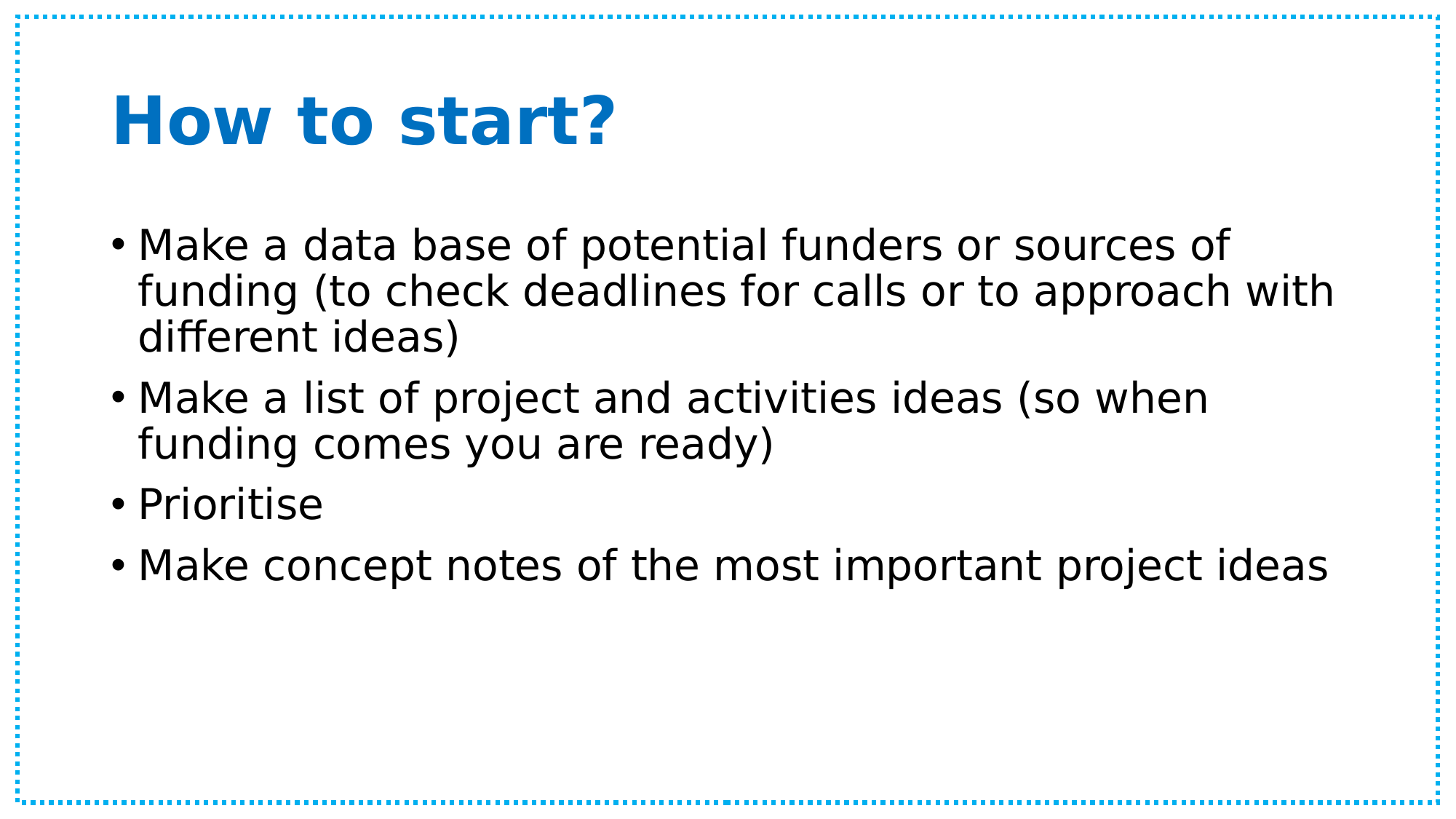

# How to start?
Make a data base of potential funders or sources of funding (to check deadlines for calls or to approach with different ideas)
Make a list of project and activities ideas (so when funding comes you are ready)
Prioritise
Make concept notes of the most important project ideas